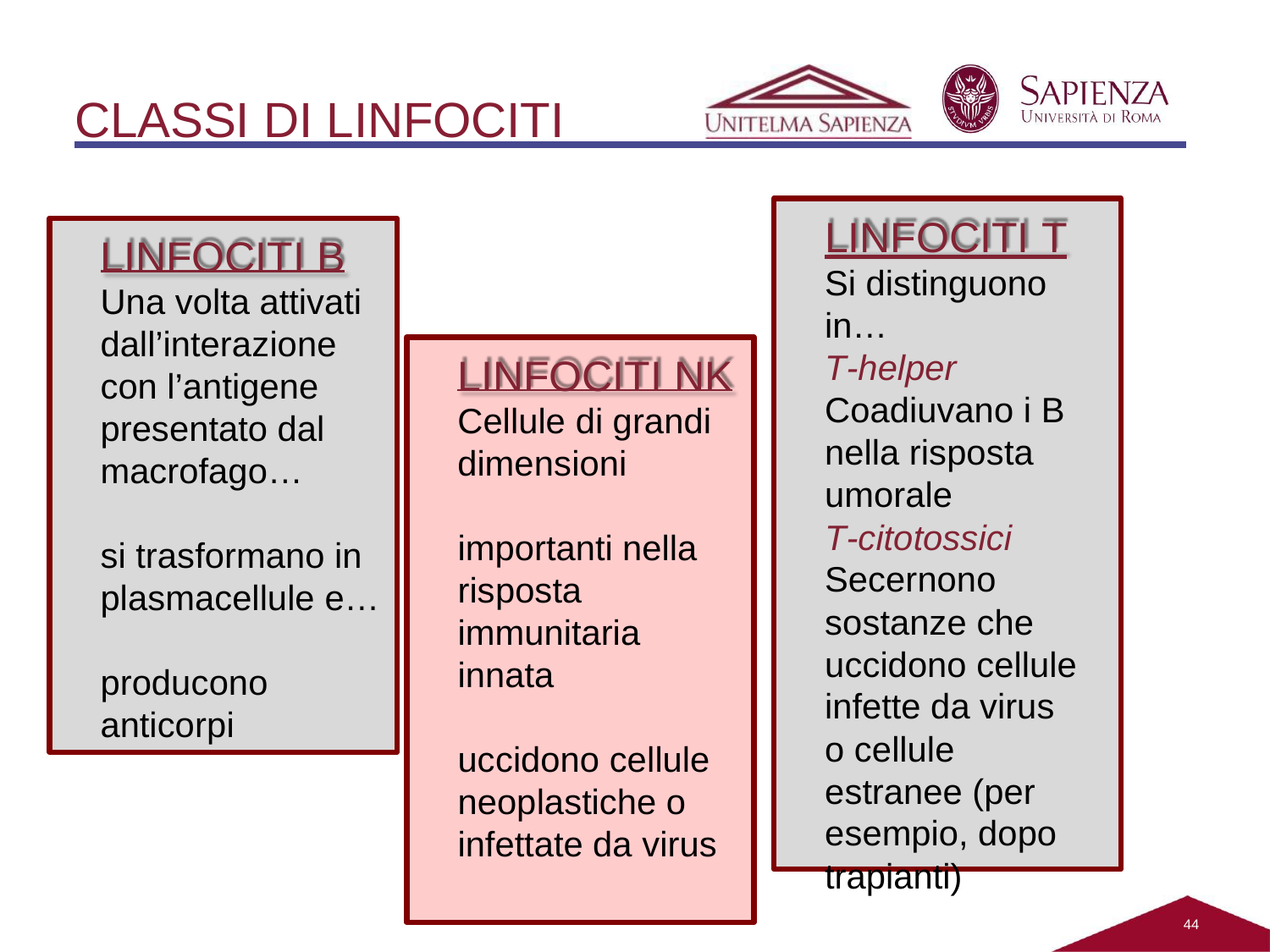

# CLASSI DI LINFOCITI

LINFOCITI T
Si distinguono in…
T-helper Coadiuvano i B nella risposta umorale
T-citotossici Secernono sostanze che uccidono cellule infette da virus o cellule estranee (per esempio, dopo trapianti)

LINFOCITI B

Una volta attivati dall’interazione con l’antigene presentato dal macrofago…

LINFOCITI NK

Cellule di grandi dimensioni
importanti nella risposta immunitaria innata
si trasformano in plasmacellule e…
producono anticorpi
uccidono cellule neoplastiche o infettate da virus
44